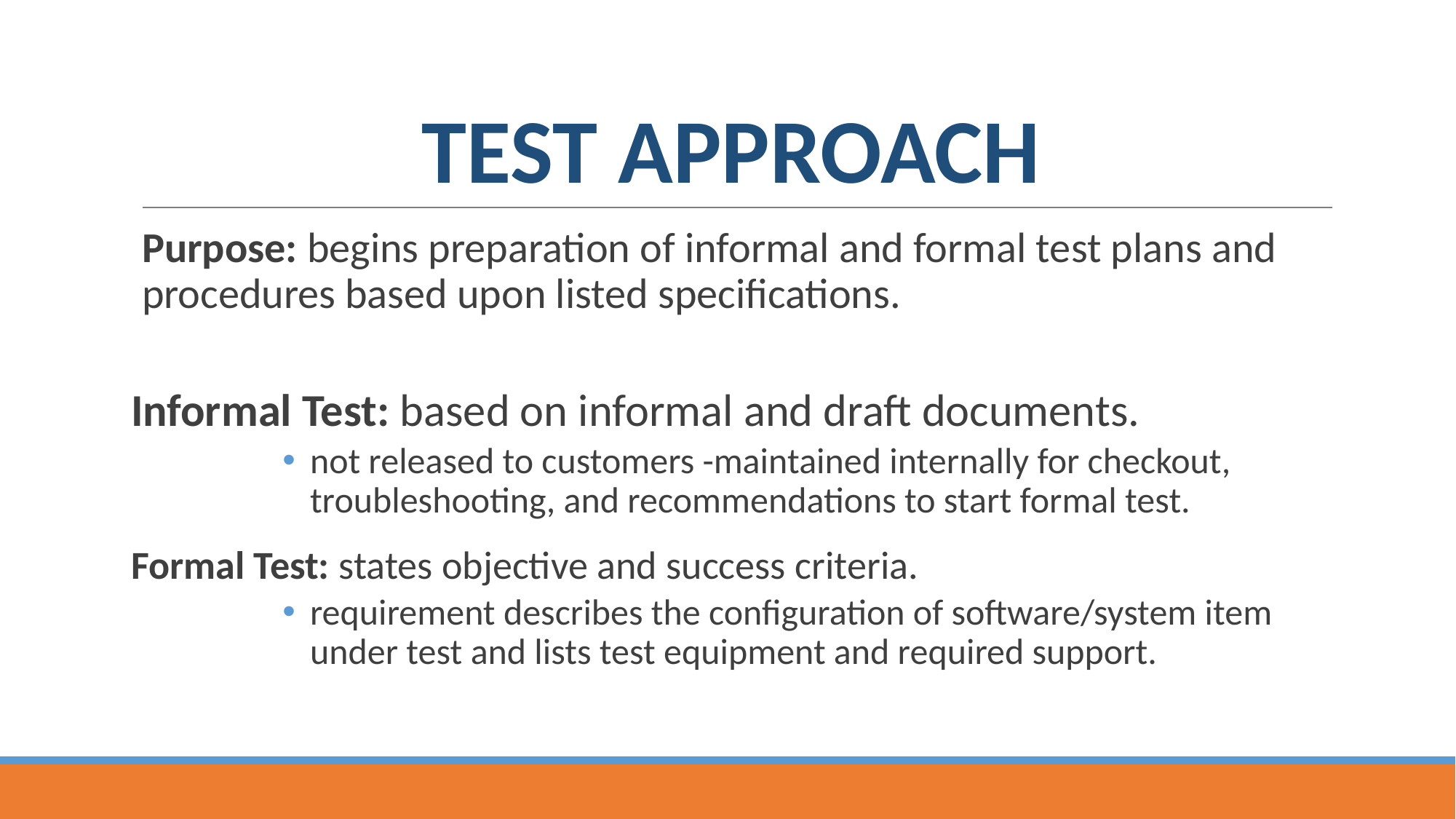

# TEST APPROACH
Purpose: begins preparation of informal and formal test plans and procedures based upon listed specifications.

Informal Test: based on informal and draft documents.
not released to customers -maintained internally for checkout, troubleshooting, and recommendations to start formal test.
Formal Test: states objective and success criteria.
requirement describes the configuration of software/system item under test and lists test equipment and required support.